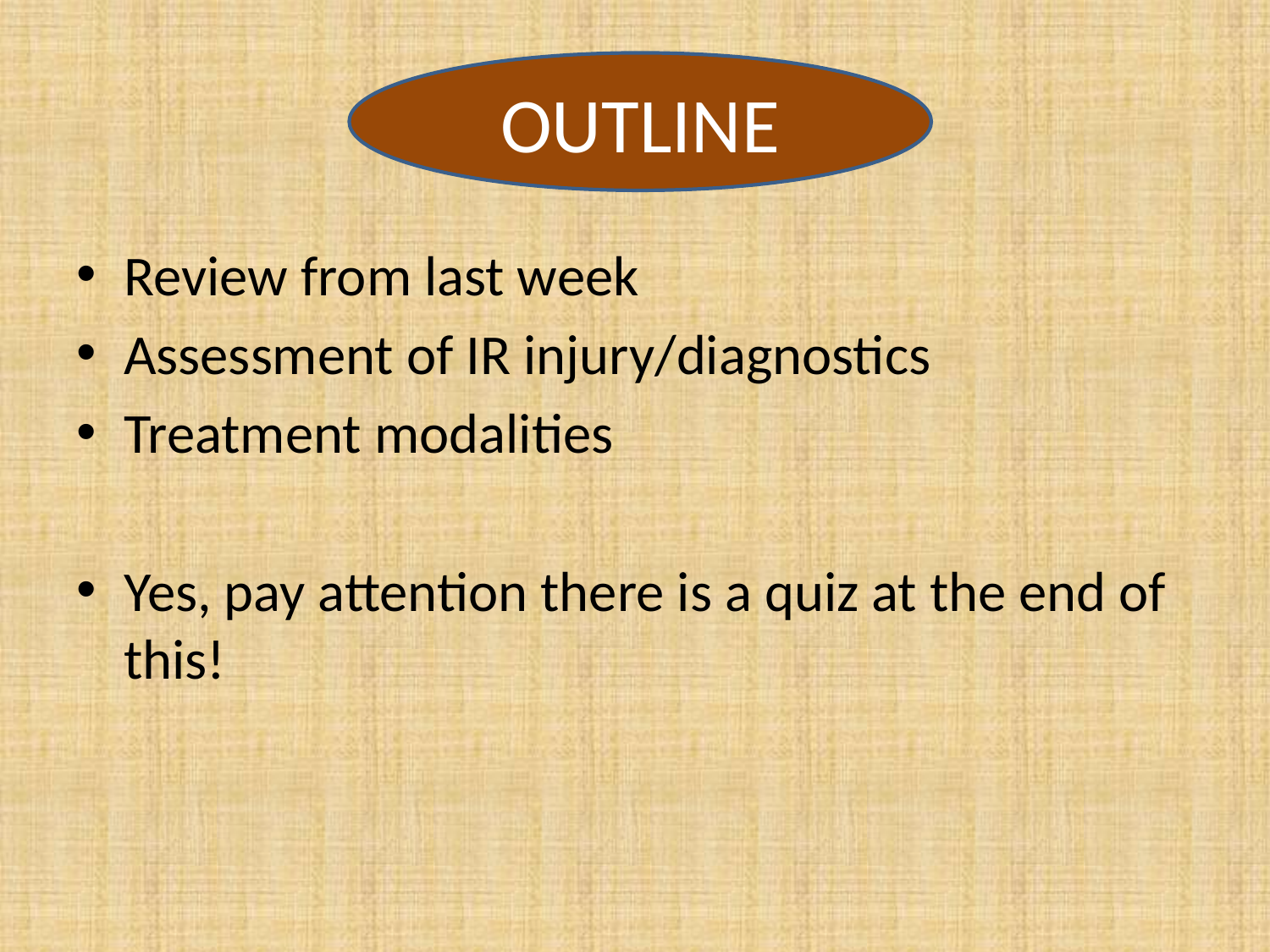

#
OUTLINE
Review from last week
Assessment of IR injury/diagnostics
Treatment modalities

Yes, pay attention there is a quiz at the end of this!